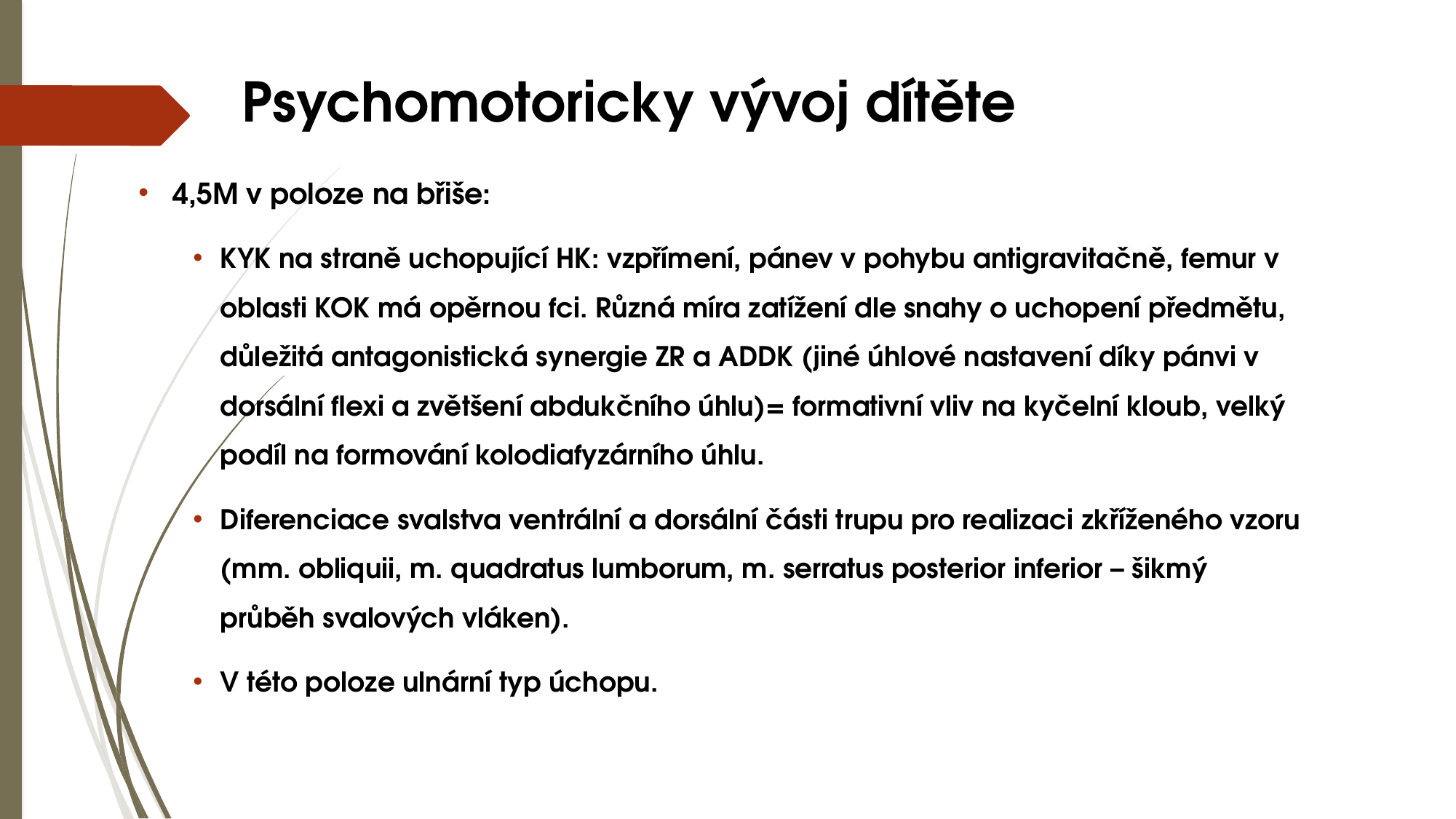

# Psychomotoricky vývoj dítěte
4,5M v poloze na břiše:
KYK na straně uchopující HK: vzpřímení, pánev v pohybu antigravitačně, femur v oblasti KOK má opěrnou fci. Různá míra zatížení dle snahy o uchopení předmětu, důležitá antagonistická synergie ZR a ADDK (jiné úhlové nastavení díky pánvi v dorsální flexi a zvětšení abdukčního úhlu)= formativní vliv na kyčelní kloub, velký podíl na formování kolodiafyzárního úhlu.
Diferenciace svalstva ventrální a dorsální části trupu pro realizaci zkříženého vzoru (mm. obliquii, m. quadratus lumborum, m. serratus posterior inferior – šikmý průběh svalových vláken).
V této poloze ulnární typ úchopu.